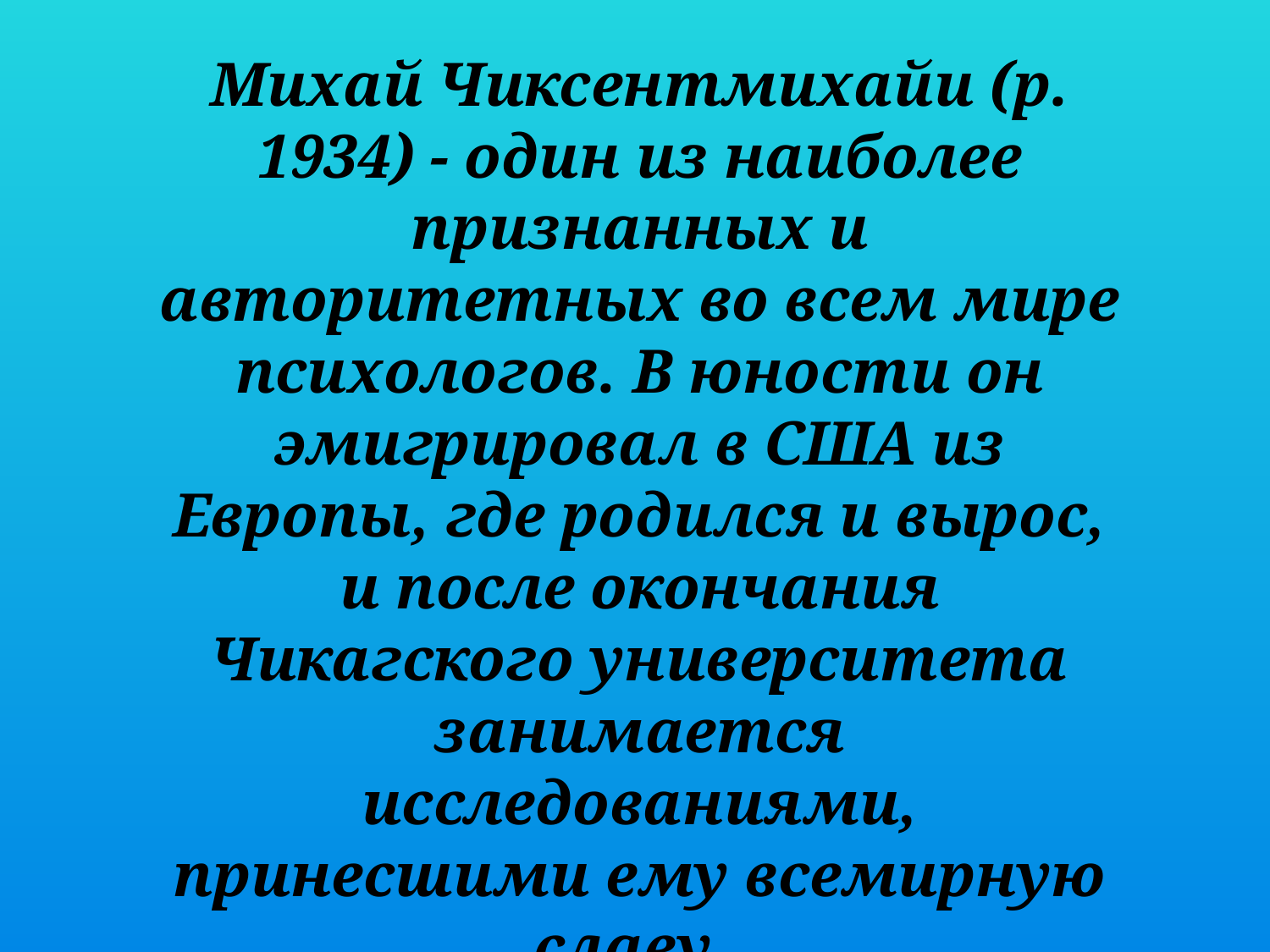

Михай Чиксентмихайи (р. 1934) - один из наиболее признанных и авторитетных во всем мире психологов. В юности он эмигрировал в США из Европы, где родился и вырос, и после окончания Чикагского университета занимается исследованиями, принесшими ему всемирную славу.